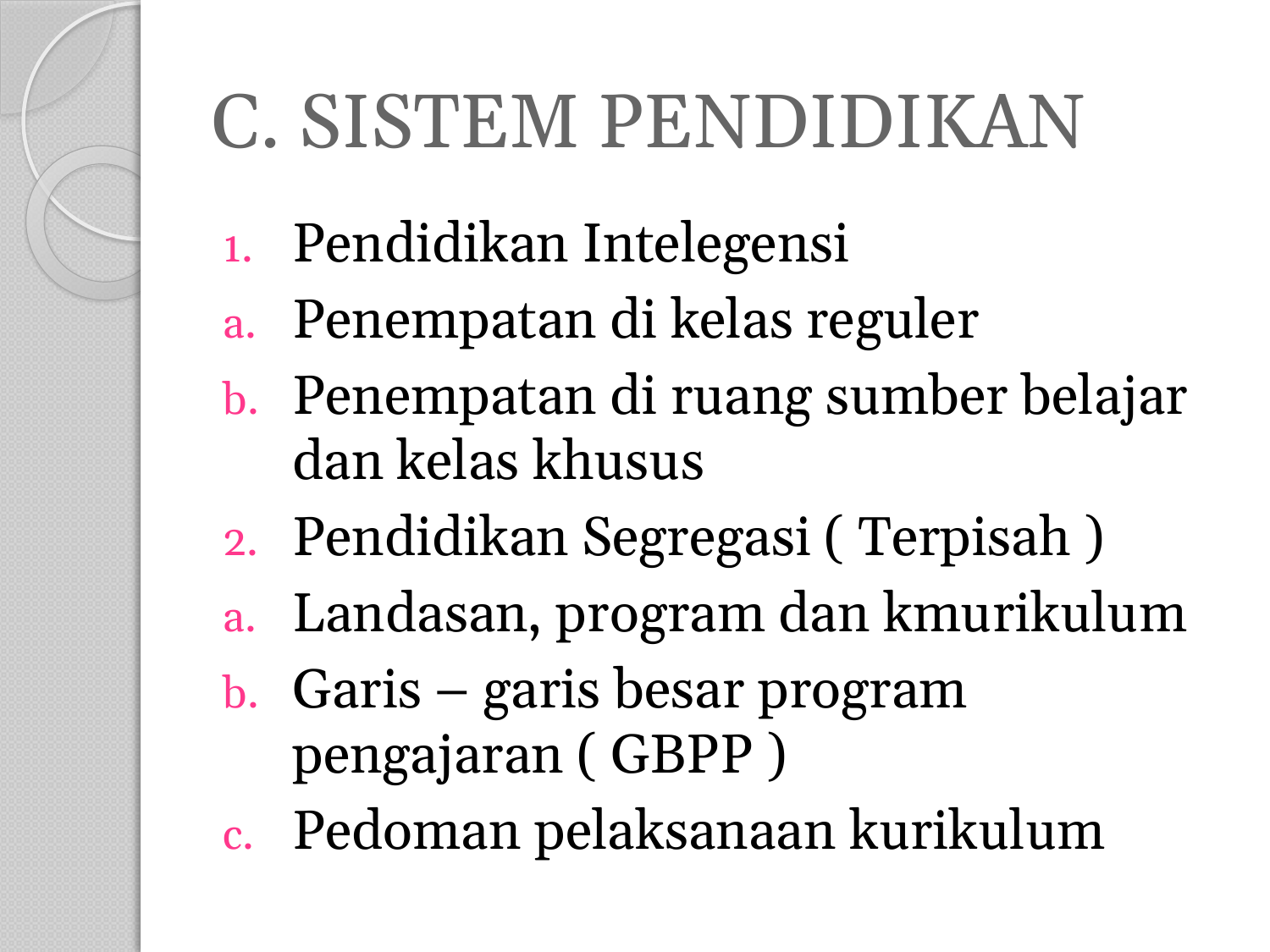

# C. SISTEM PENDIDIKAN
Pendidikan Intelegensi
Penempatan di kelas reguler
Penempatan di ruang sumber belajar dan kelas khusus
Pendidikan Segregasi ( Terpisah )
Landasan, program dan kmurikulum
Garis – garis besar program pengajaran ( GBPP )
Pedoman pelaksanaan kurikulum